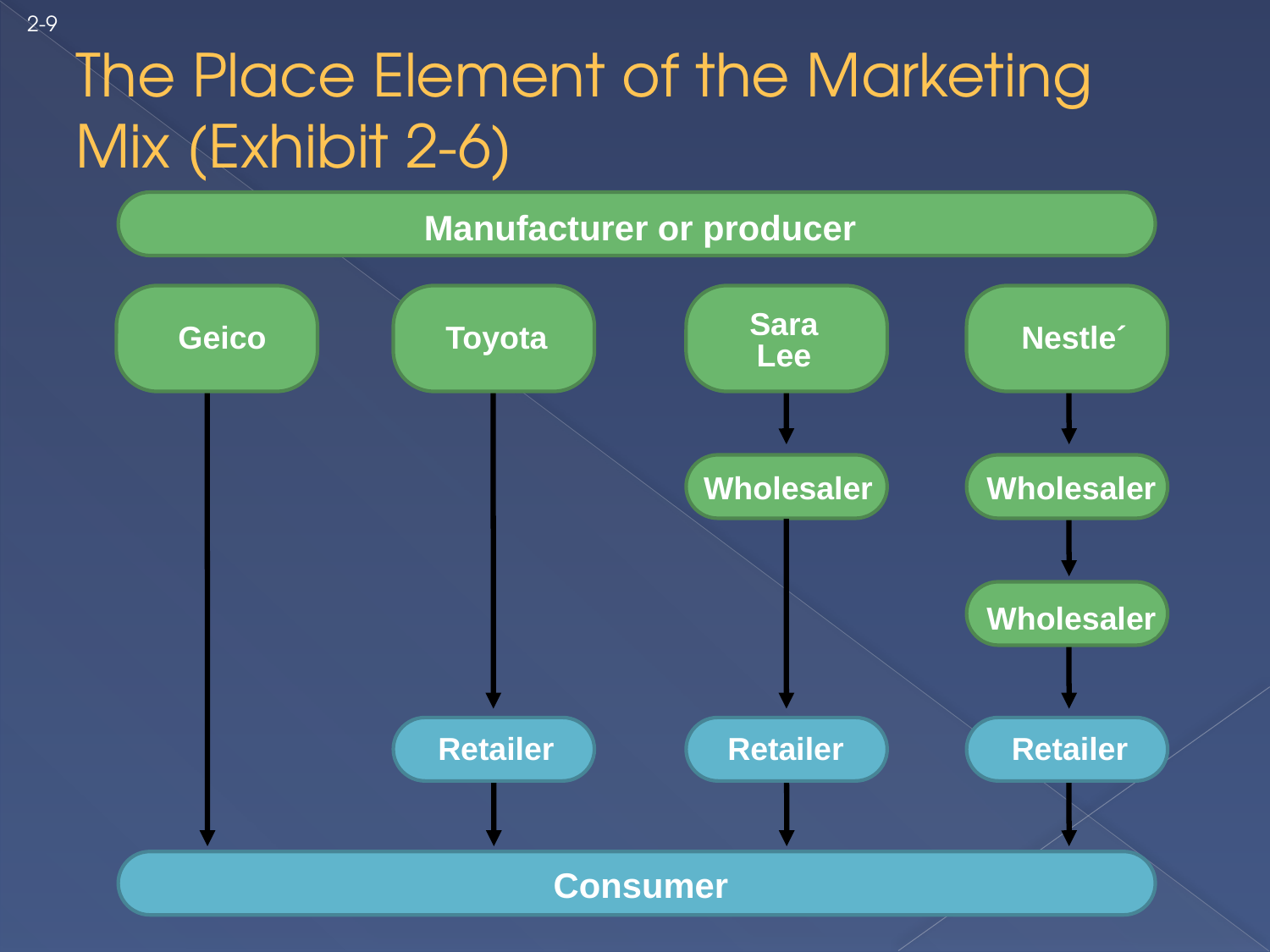

2-9
# The Place Element of the Marketing Mix (Exhibit 2-6)

Manufacturer or producer

Toyota

Sara
Lee

Nestle´
Geico

Wholesaler

Wholesaler

Wholesaler

Retailer

Retailer

Retailer

Consumer